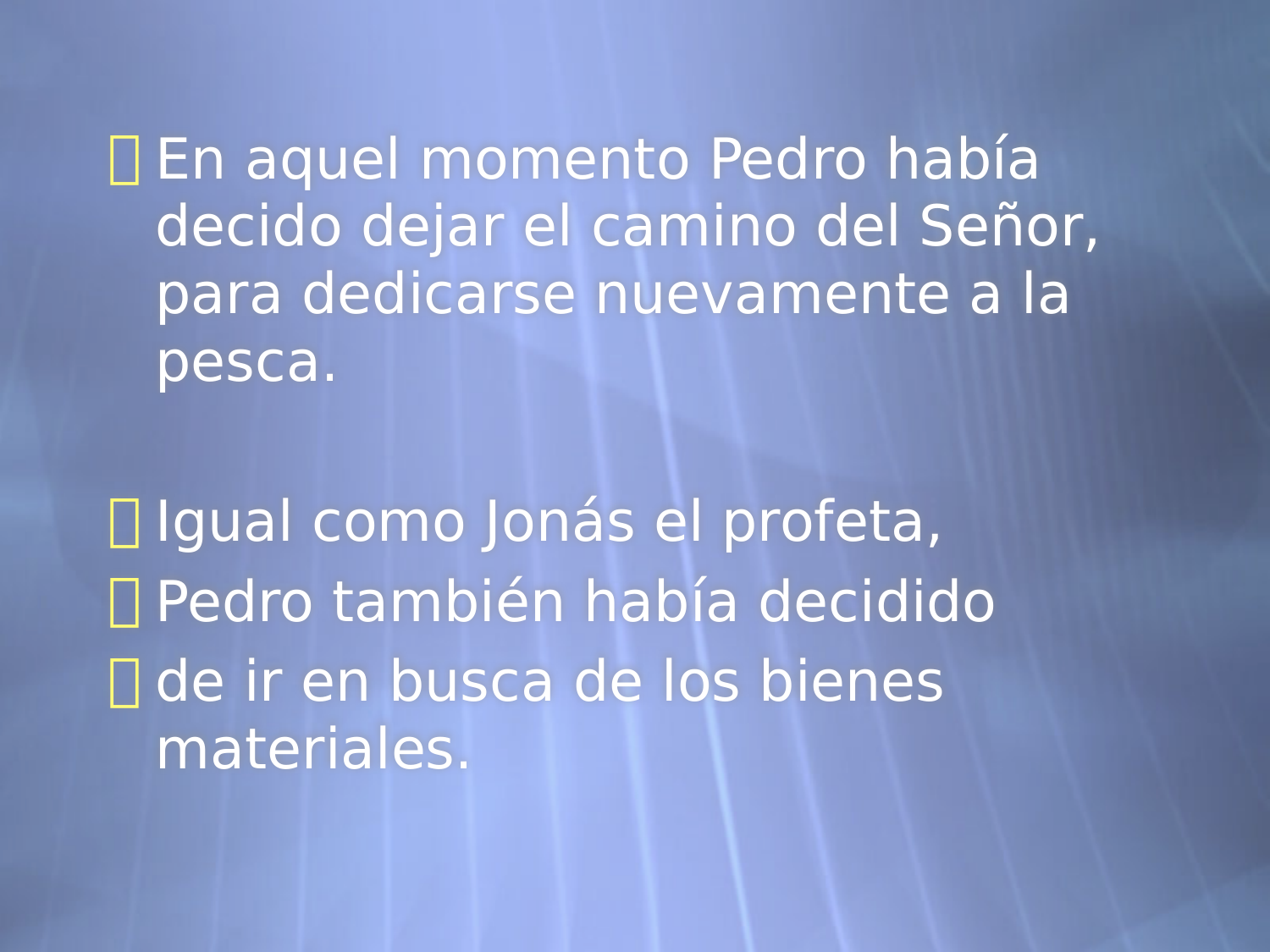

En aquel momento Pedro había decido dejar el camino del Señor, para dedicarse nuevamente a la pesca.

Igual como Jonás el profeta,
Pedro también había decidido
de ir en busca de los bienes materiales.